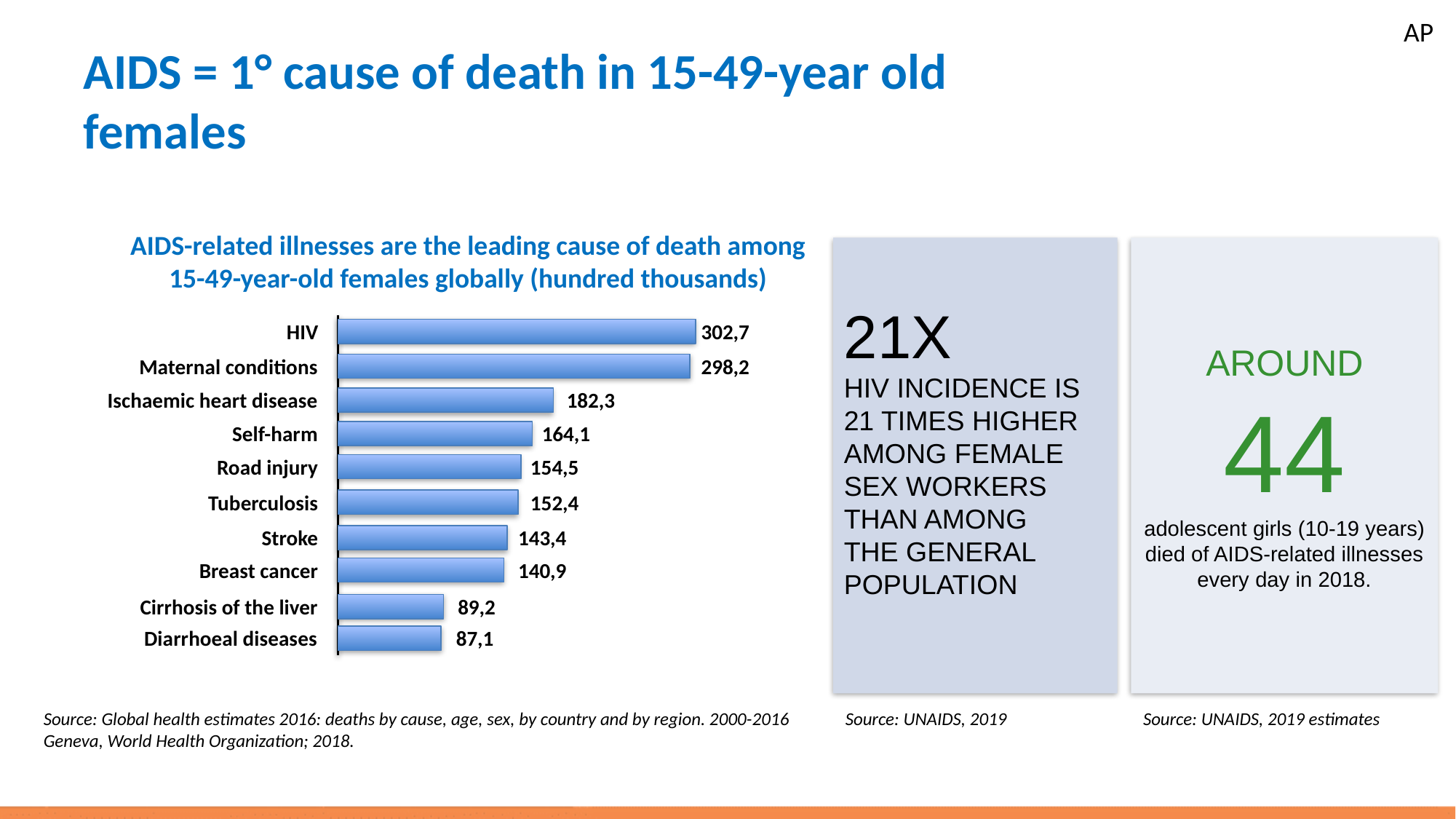

AP
# AIDS = 1° cause of death in 15-49-year old females
AIDS-related illnesses are the leading cause of death among
15-49-year-old females globally (hundred thousands)
21X
HIV INCIDENCE IS 21 TIMES HIGHER AMONG FEMALE SEX WORKERS THAN AMONG
THE GENERAL POPULATION

AROUND
44
adolescent girls (10-19 years)
died of AIDS-related illnesses
every day in 2018.
HIV
302,7

Maternal conditions
298,2

Ischaemic heart disease
182,3

Self-harm
164,1

Road injury
154,5

Tuberculosis
152,4

Stroke
143,4

Breast cancer
140,9

Cirrhosis of the liver
89,2

Diarrhoeal diseases
87,1

Source: Global health estimates 2016: deaths by cause, age, sex, by country and by region. 2000-2016
Geneva, World Health Organization; 2018.
Source: UNAIDS, 2019
Source: UNAIDS, 2019 estimates